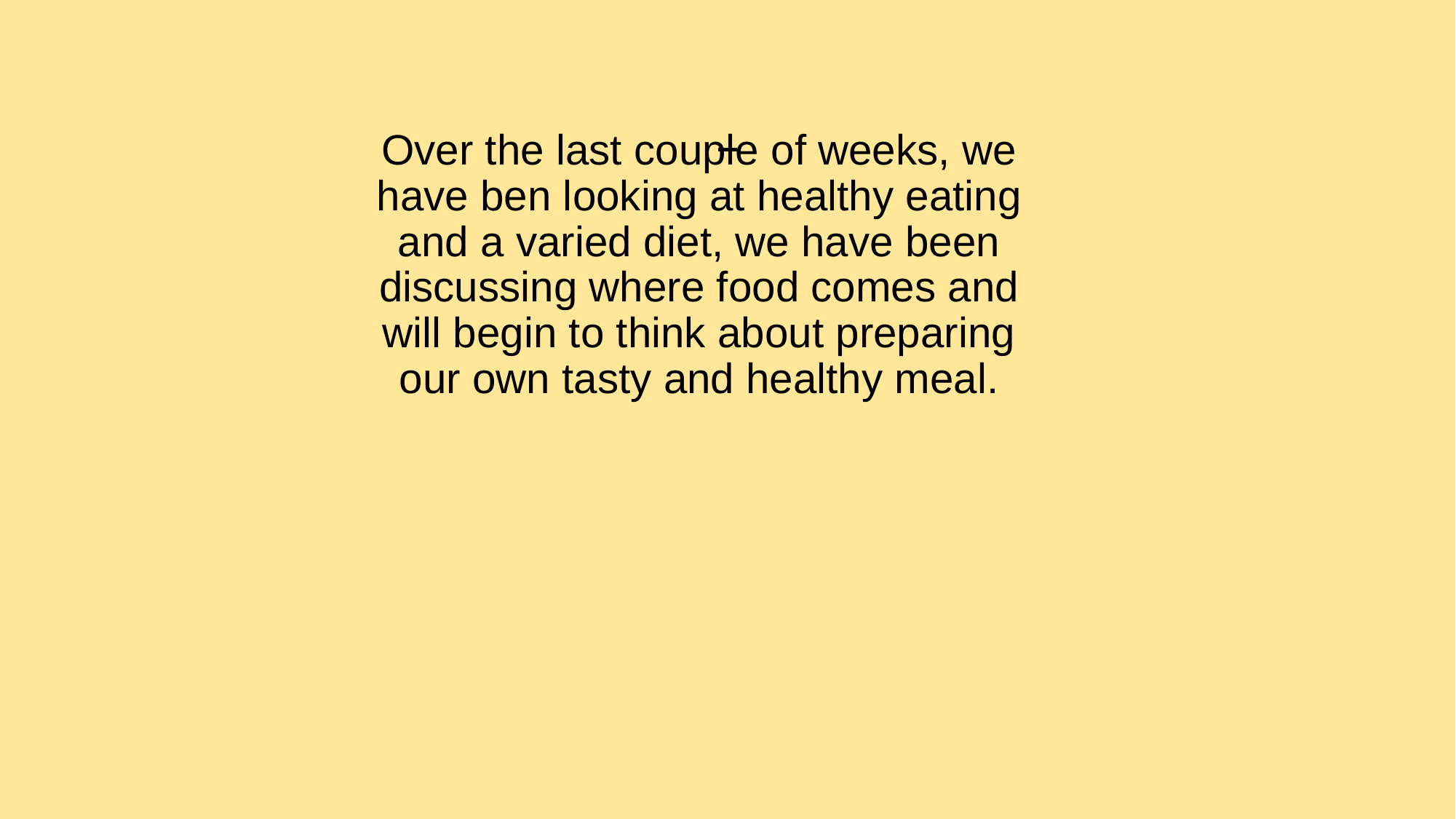

#
Over the last couple of weeks, we have ben looking at healthy eating and a varied diet, we have been discussing where food comes and will begin to think about preparing our own tasty and healthy meal.